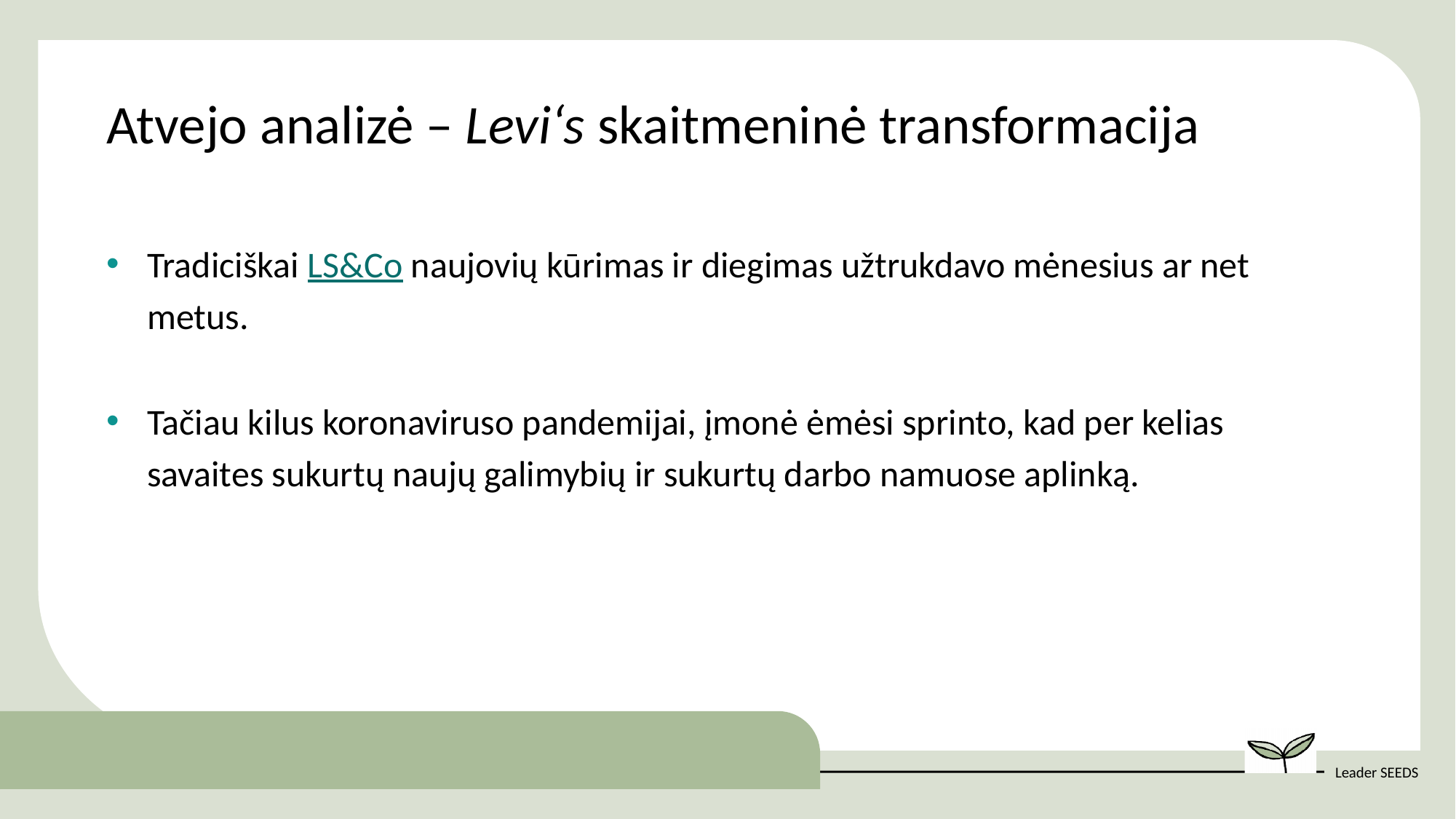

Atvejo analizė – Levi‘s skaitmeninė transformacija
Tradiciškai LS&Co naujovių kūrimas ir diegimas užtrukdavo mėnesius ar net metus.

Tačiau kilus koronaviruso pandemijai, įmonė ėmėsi sprinto, kad per kelias savaites sukurtų naujų galimybių ir sukurtų darbo namuose aplinką.